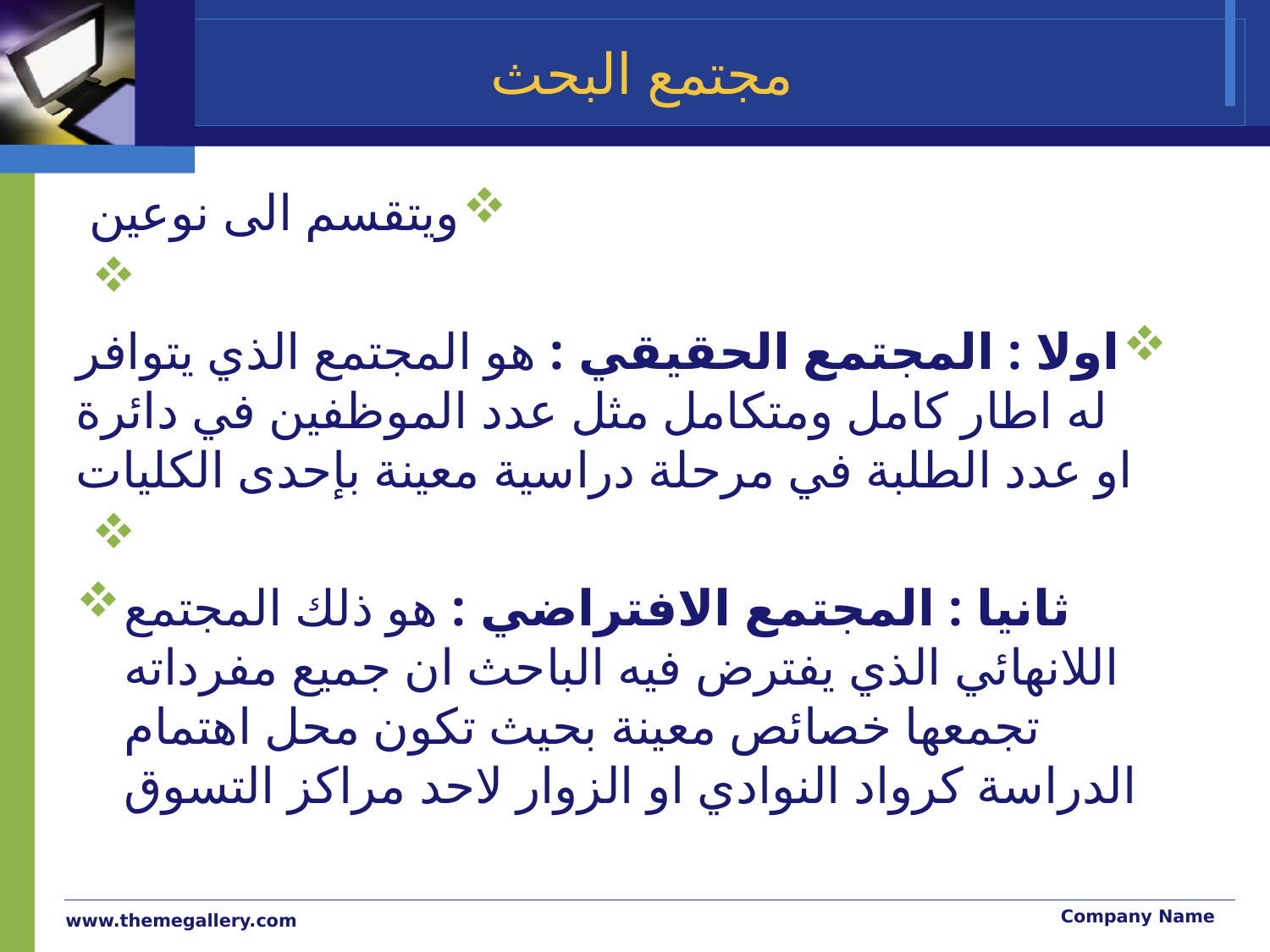

# مجتمع البحث
ويتقسم الى نوعين

اولا : المجتمع الحقيقي : هو المجتمع الذي يتوافر له اطار كامل ومتكامل مثل عدد الموظفين في دائرة او عدد الطلبة في مرحلة دراسية معينة بإحدى الكليات

ثانيا : المجتمع الافتراضي : هو ذلك المجتمع اللانهائي الذي يفترض فيه الباحث ان جميع مفرداته تجمعها خصائص معينة بحيث تكون محل اهتمام الدراسة كرواد النوادي او الزوار لاحد مراكز التسوق

Company Name
www.themegallery.com